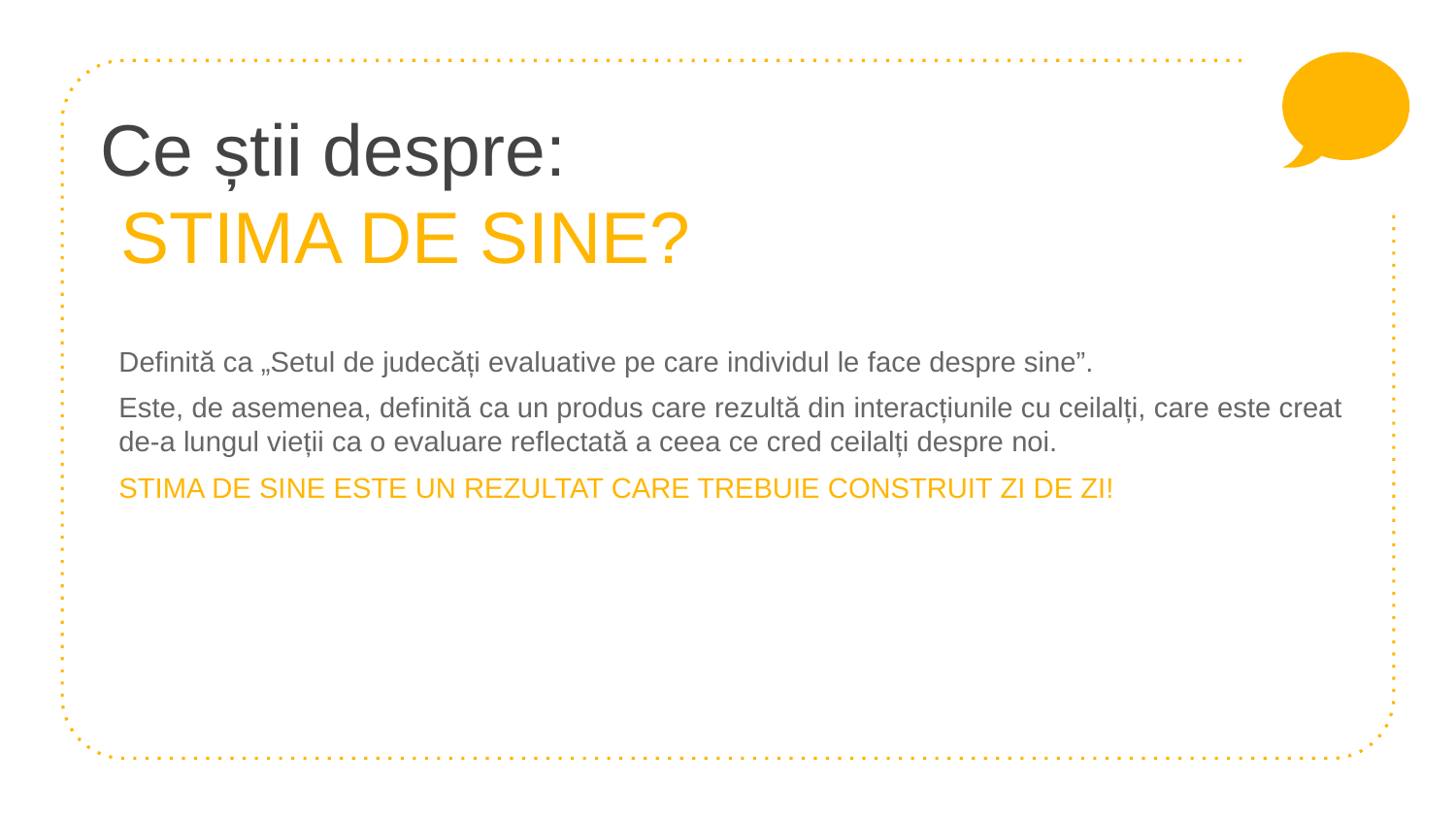

# Ce știi despre: STIMA DE SINE?
Definită ca „Setul de judecăți evaluative pe care individul le face despre sine”.
Este, de asemenea, definită ca un produs care rezultă din interacțiunile cu ceilalți, care este creat de-a lungul vieții ca o evaluare reflectată a ceea ce cred ceilalți despre noi.
STIMA DE SINE ESTE UN REZULTAT CARE TREBUIE CONSTRUIT ZI DE ZI!